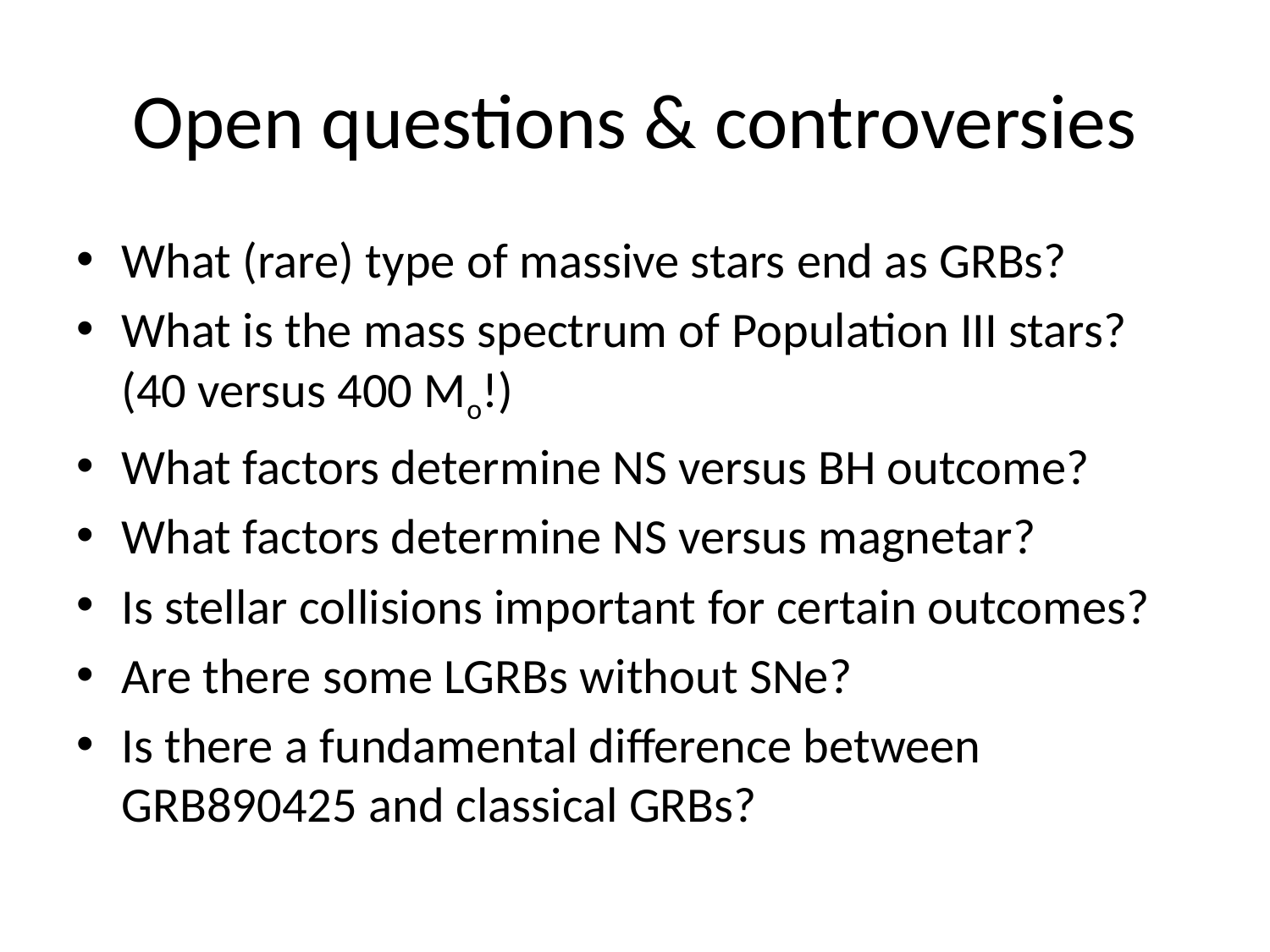

# Open questions & controversies
What (rare) type of massive stars end as GRBs?
What is the mass spectrum of Population III stars? (40 versus 400 Mo!)
What factors determine NS versus BH outcome?
What factors determine NS versus magnetar?
Is stellar collisions important for certain outcomes?
Are there some LGRBs without SNe?
Is there a fundamental difference between GRB890425 and classical GRBs?